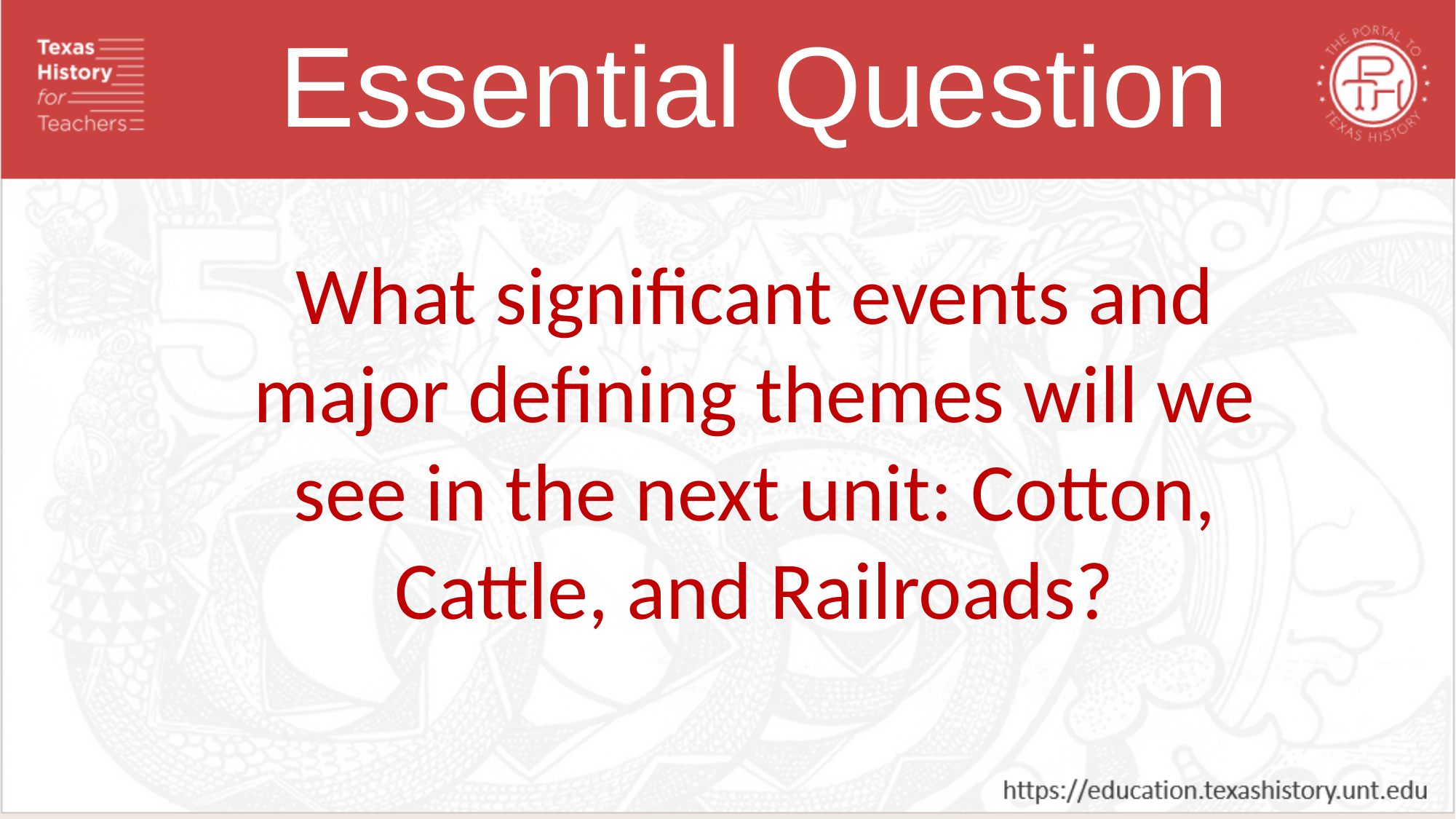

Essential Question
What significant events and major defining themes will we see in the next unit: Cotton, Cattle, and Railroads?